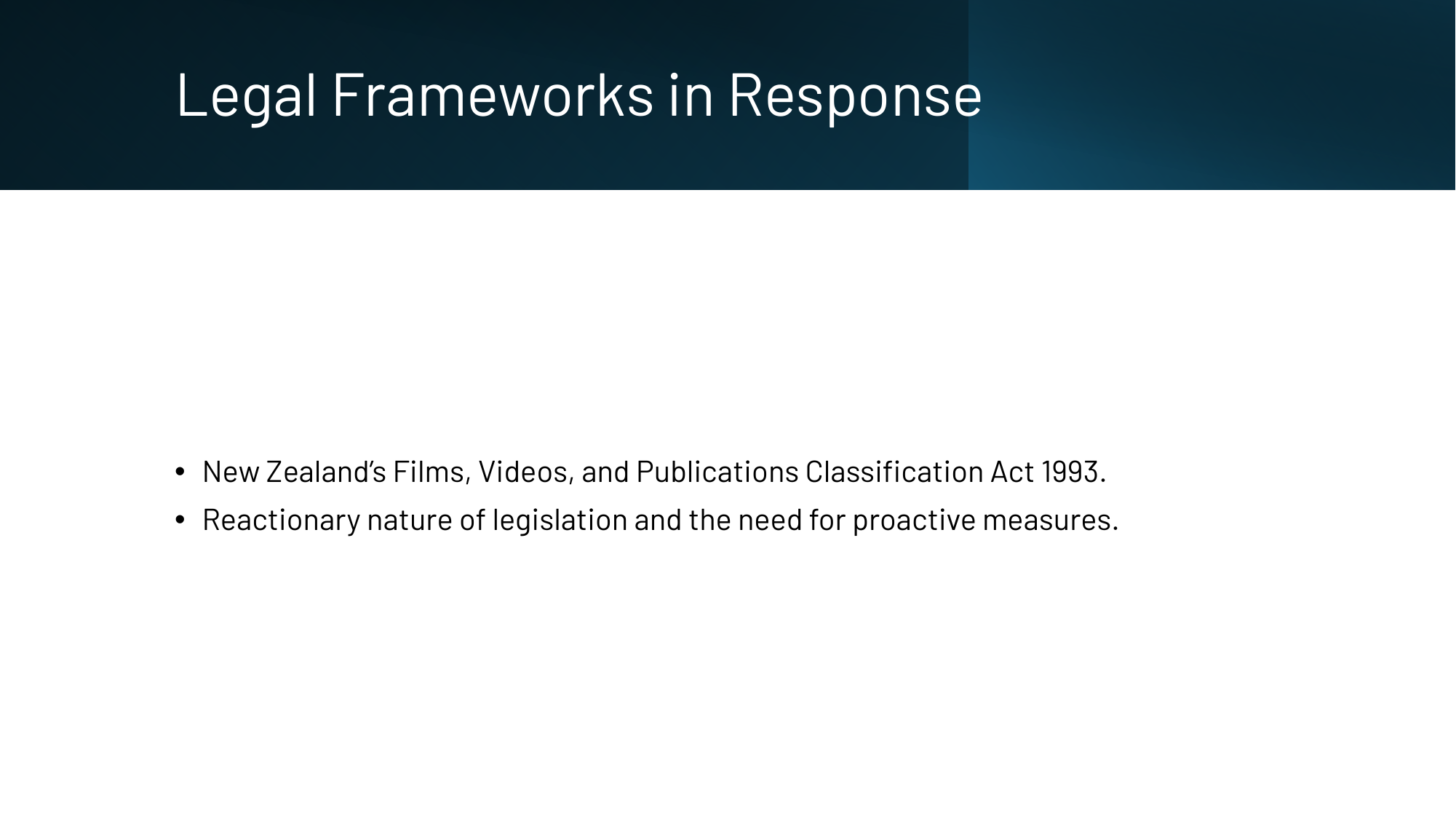

# Legal Frameworks in Response
New Zealand’s Films, Videos, and Publications Classification Act 1993.
Reactionary nature of legislation and the need for proactive measures.